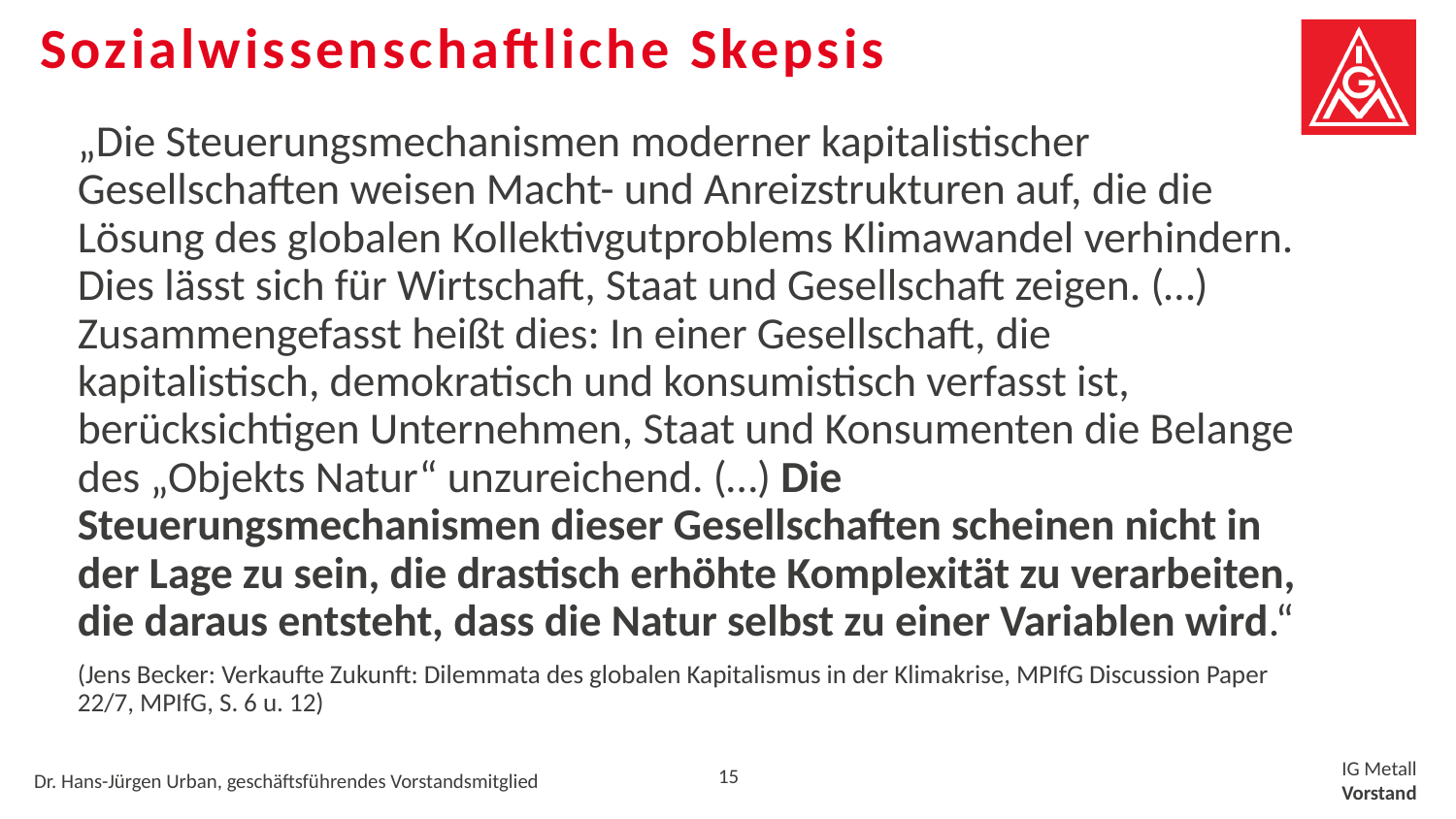

# Sozialwissenschaftliche Skepsis
„Die Steuerungsmechanismen moderner kapitalistischer Gesellschaften weisen Macht- und Anreizstrukturen auf, die die Lösung des globalen Kollektivgutproblems Klimawandel verhindern. Dies lässt sich für Wirtschaft, Staat und Gesellschaft zeigen. (…) Zusammengefasst heißt dies: In einer Gesellschaft, die kapitalistisch, demokratisch und konsumistisch verfasst ist, berücksichtigen Unternehmen, Staat und Konsumenten die Belange des „Objekts Natur“ unzureichend. (…) Die Steuerungsmechanismen dieser Gesellschaften scheinen nicht in der Lage zu sein, die drastisch erhöhte Komplexität zu verarbeiten, die daraus entsteht, dass die Natur selbst zu einer Variablen wird.“
(Jens Becker: Verkaufte Zukunft: Dilemmata des globalen Kapitalismus in der Klimakrise, MPIfG Discussion Paper 22/7, MPIfG, S. 6 u. 12)